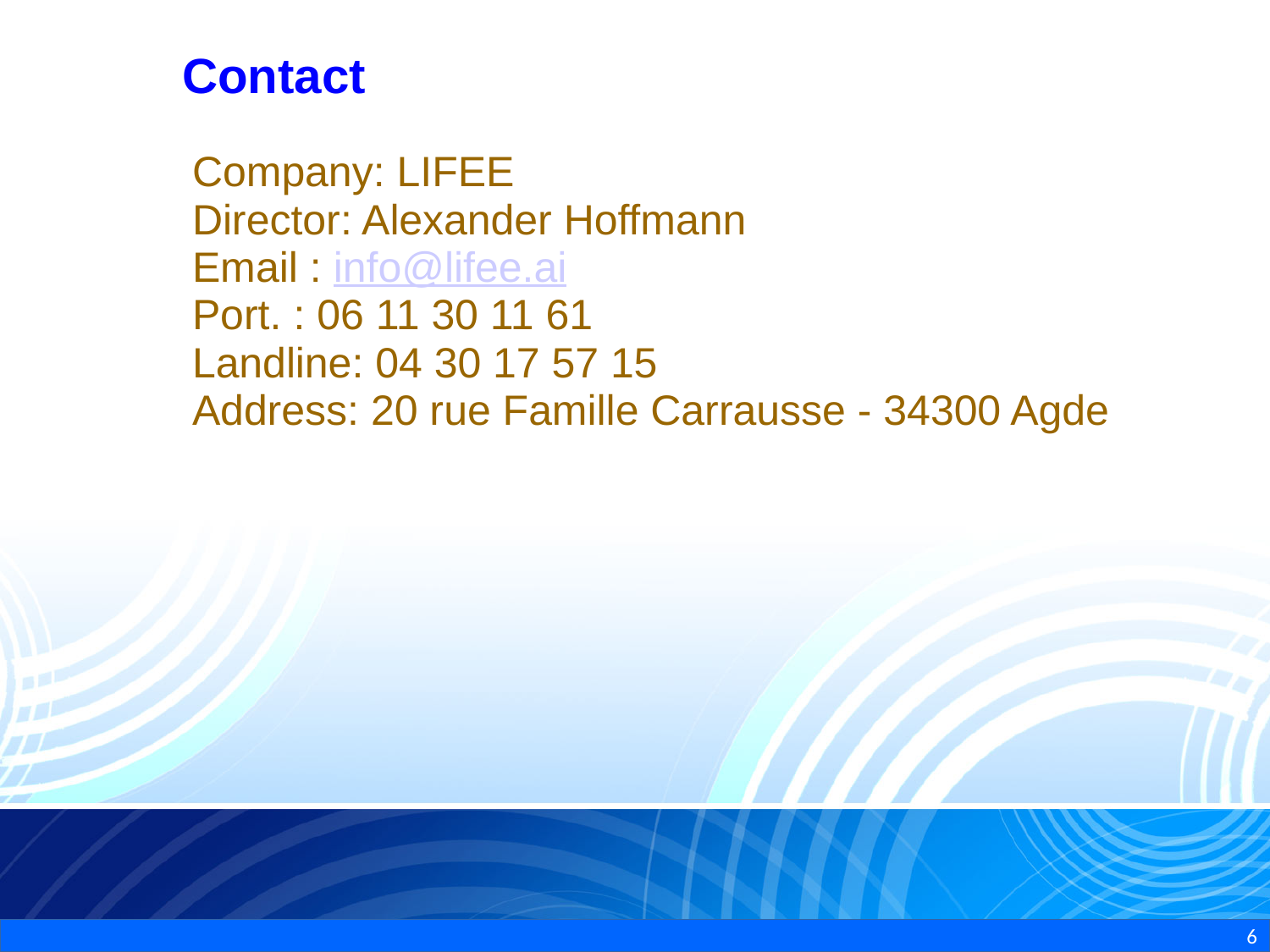

Contact

Company: LIFEE
Director: Alexander Hoffmann
Email : info@lifee.ai
Port. : 06 11 30 11 61
Landline: 04 30 17 57 15
Address: 20 rue Famille Carrausse - 34300 Agde

6